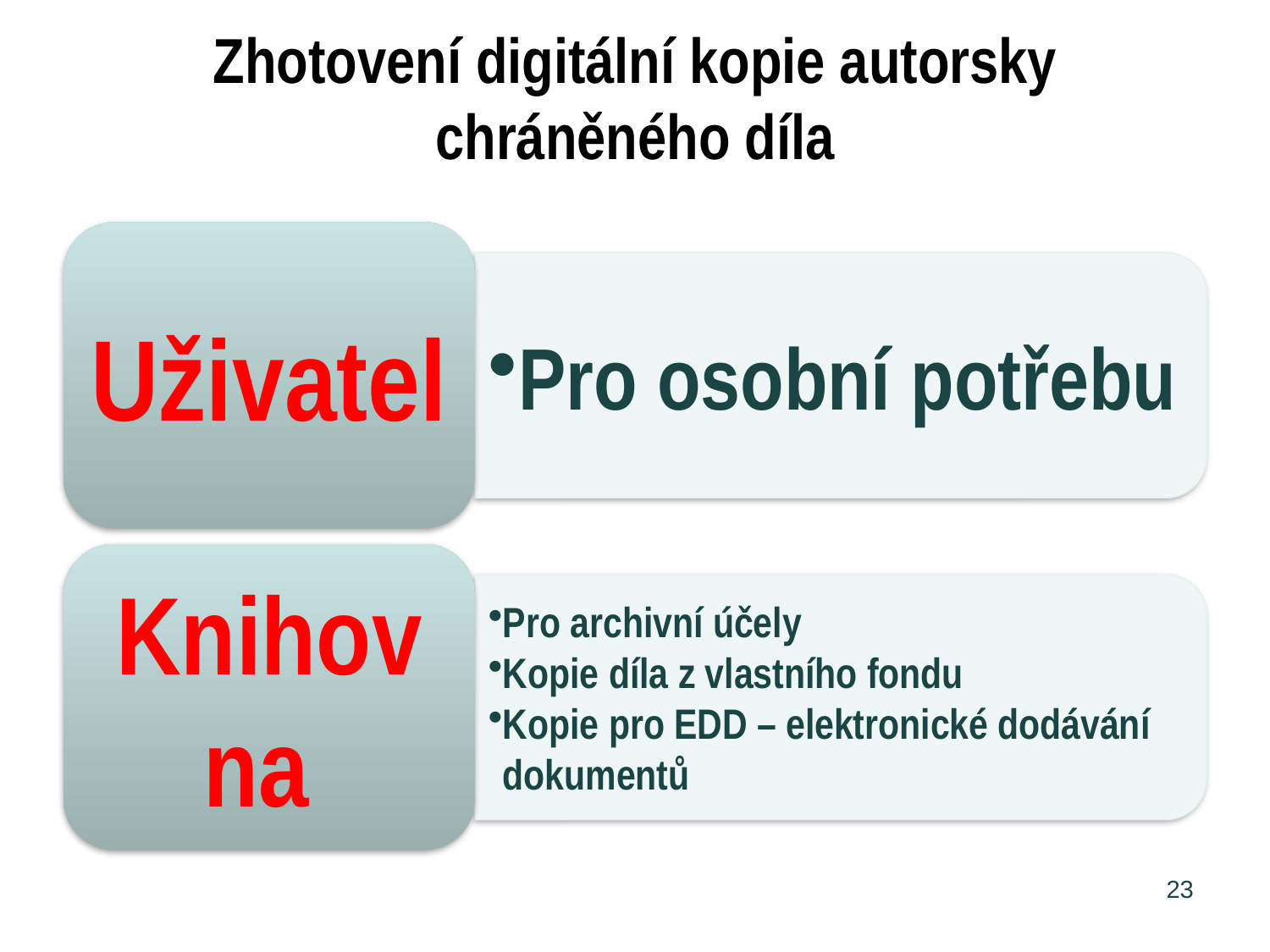

# Zhotovení digitální kopie autorsky chráněného díla
Uživatel
Pro osobní potřebu
Knihovna
Pro archivní účely
Kopie díla z vlastního fondu
Kopie pro EDD – elektronické dodávání dokumentů
23